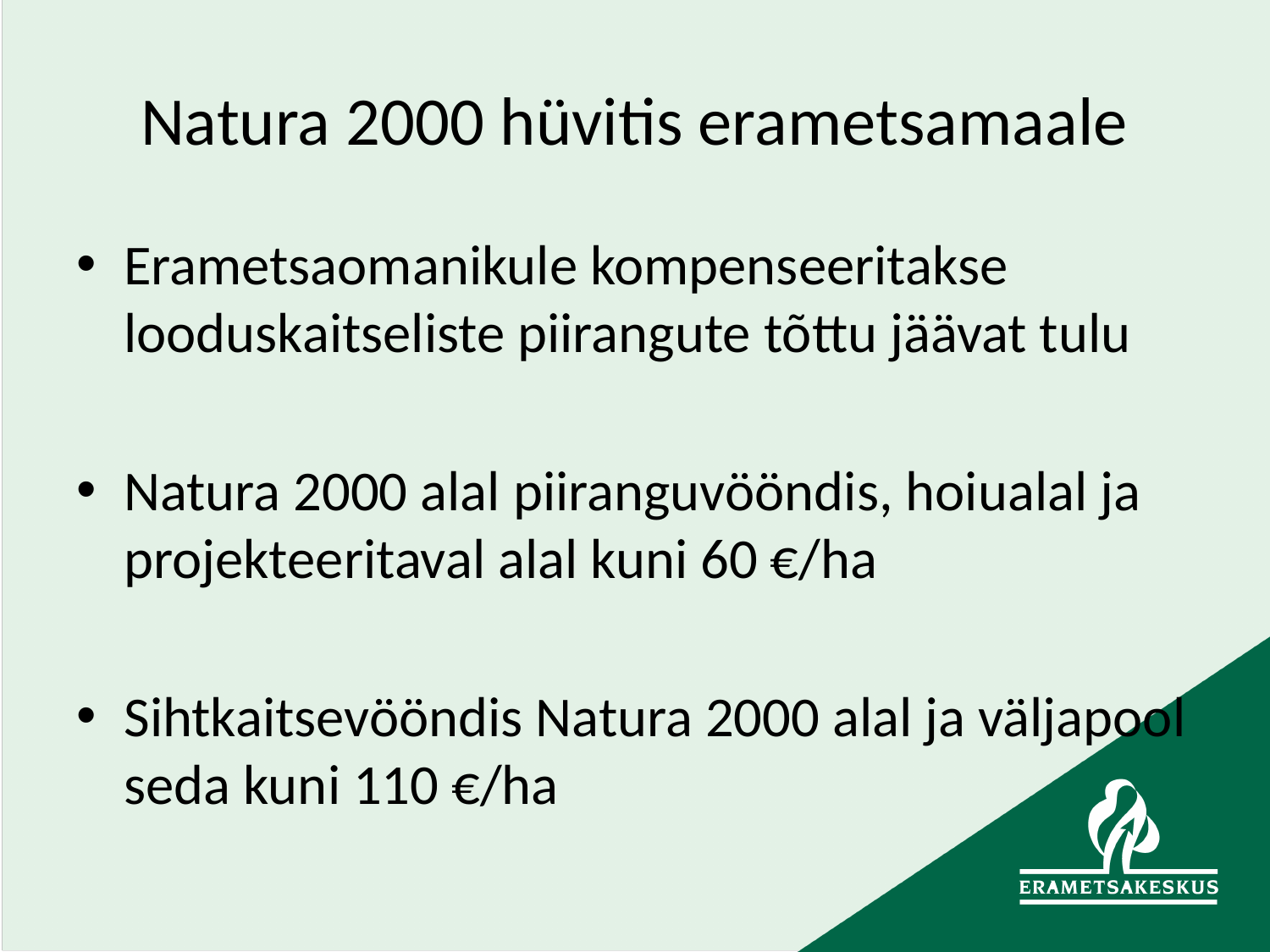

# Natura 2000 hüvitis erametsamaale
Erametsaomanikule kompenseeritakse looduskaitseliste piirangute tõttu jäävat tulu

Natura 2000 alal piiranguvööndis, hoiualal ja projekteeritaval alal kuni 60 €/ha

Sihtkaitsevööndis Natura 2000 alal ja väljapool seda kuni 110 €/ha